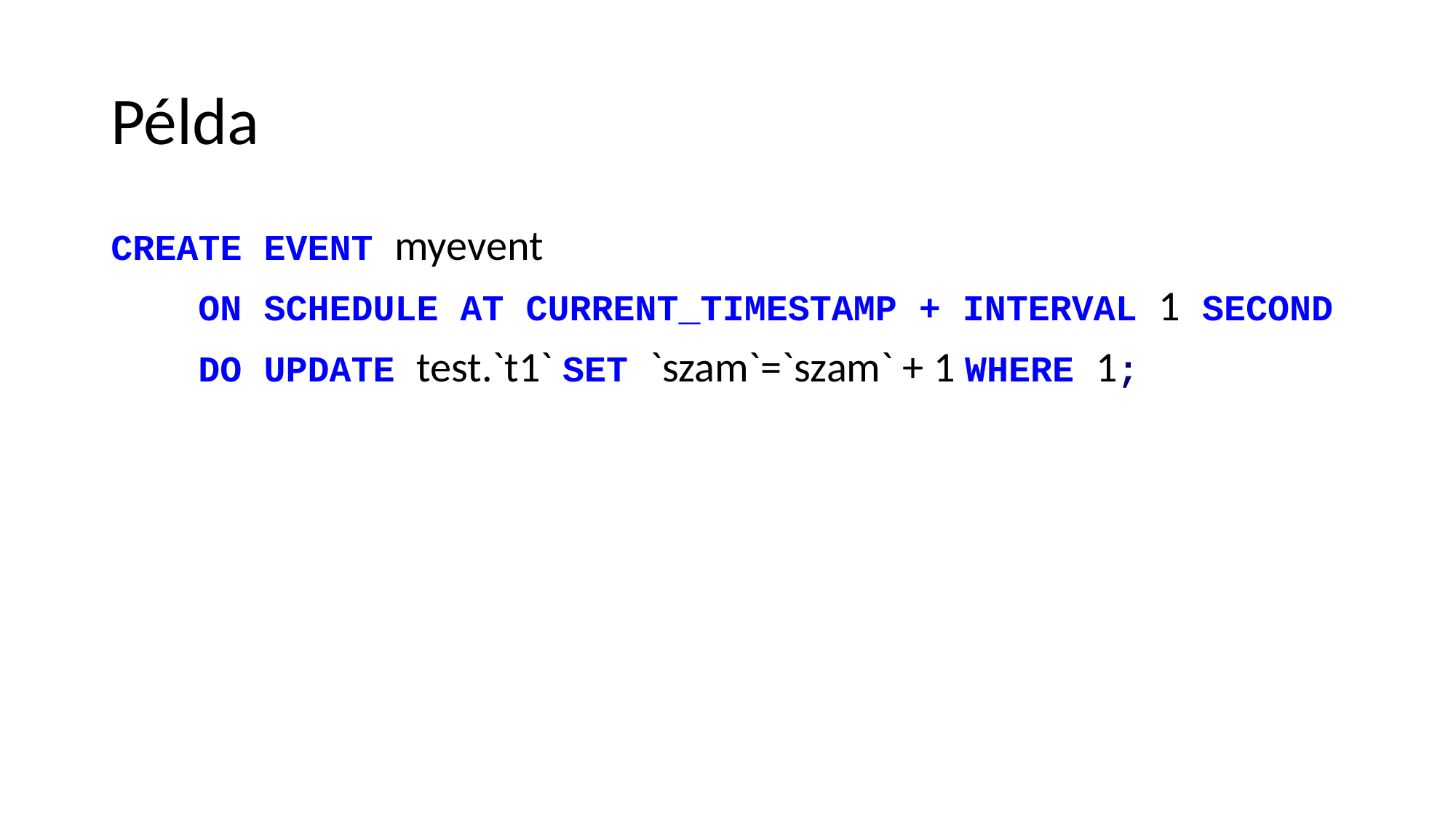

# Példa
CREATE EVENT myevent
    ON SCHEDULE AT CURRENT_TIMESTAMP + INTERVAL 1 SECOND
    DO UPDATE test.`t1` SET `szam`=`szam` + 1 WHERE 1;